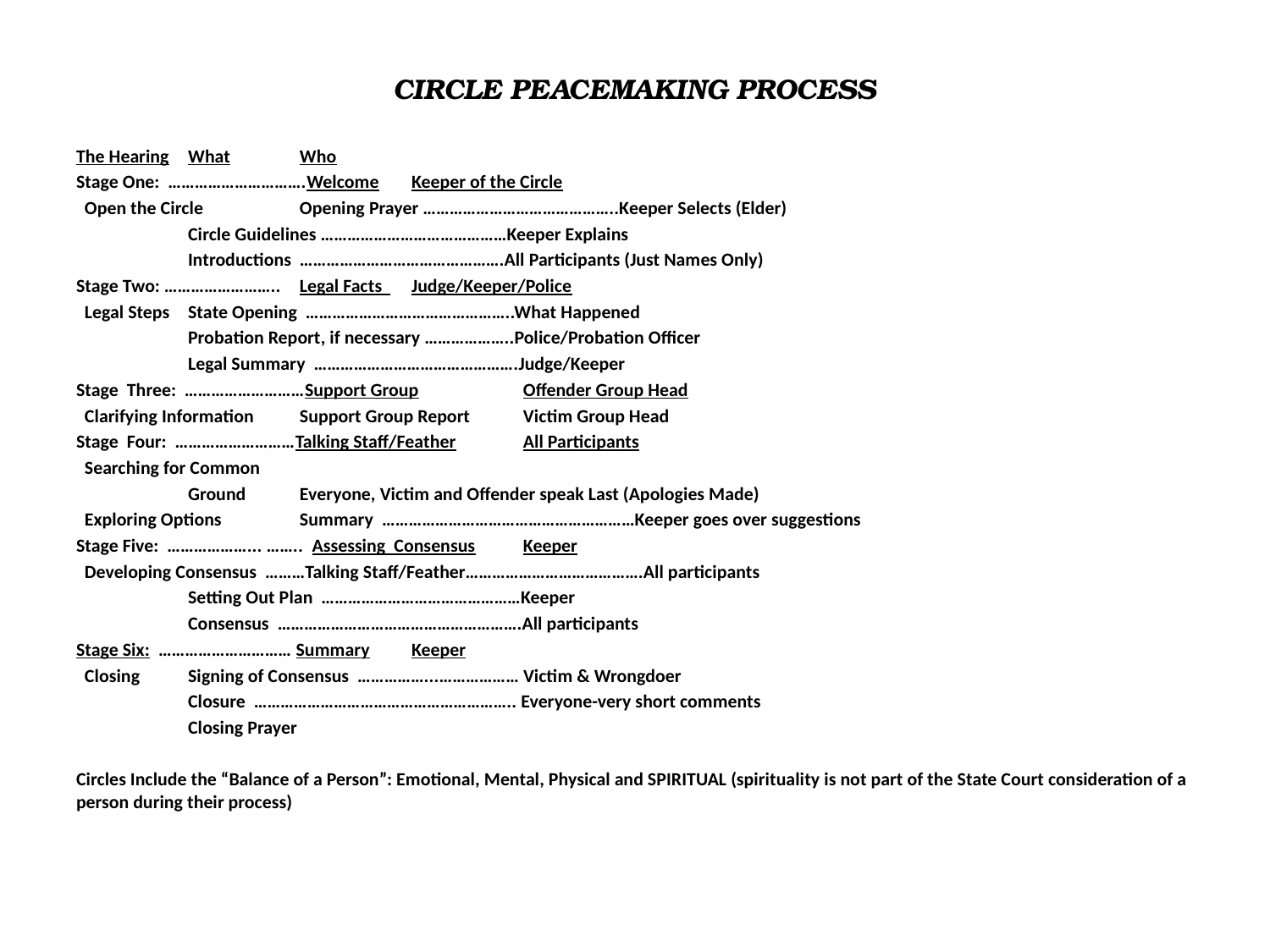

# CIRCLE PEACEMAKING PROCESS
The Hearing		What			Who
Stage One:  ………………………….Welcome			Keeper of the Circle
  Open the Circle	Opening Prayer ……………………………………..Keeper Selects (Elder)
  		Circle Guidelines ……………………………………Keeper Explains
		Introductions  ……………………………………….All Participants (Just Names Only)
Stage Two: ……………………..	Legal Facts  			Judge/Keeper/Police
  Legal Steps		State Opening  ………………………………………..What Happened
		Probation Report, if necessary ………………..Police/Probation Officer
		Legal Summary  ……………………………………….Judge/Keeper
Stage  Three:  ………………………Support Group			Offender Group Head
  Clarifying Information	Support Group Report		Victim Group Head
Stage  Four:  ………………………Talking Staff/Feather		All Participants
  Searching for Common
	Ground	Everyone, Victim and Offender speak Last (Apologies Made)
  Exploring Options	Summary  …………………………………………………Keeper goes over suggestions
Stage Five:  ………………... ……..  Assessing  Consensus		Keeper
  Developing Consensus  ………Talking Staff/Feather………………………………….All participants
		Setting Out Plan  ………………………………………Keeper
		Consensus  ……………………………………………….All participants
Stage Six:  ………………………… Summary			Keeper
  Closing		Signing of Consensus  ……………...……………… Victim & Wrongdoer
		Closure  ………………………………………………….. Everyone-very short comments
		Closing Prayer

Circles Include the “Balance of a Person”: Emotional, Mental, Physical and SPIRITUAL (spirituality is not part of the State Court consideration of a person during their process)